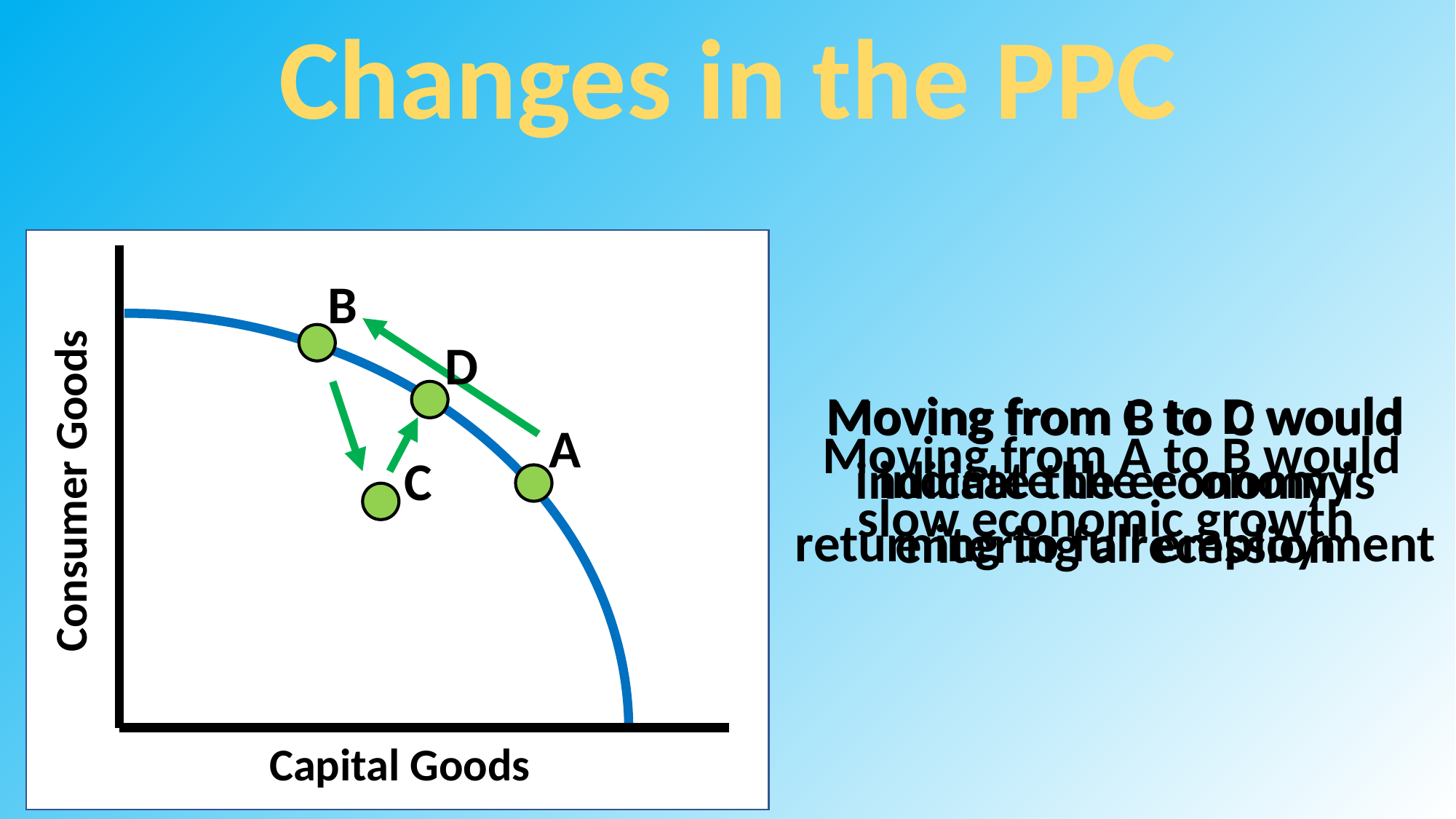

Changes in the PPC

B

D
Moving from C to D would indicate the economy returning to full employment
Moving from B to C would indicate the economy is entering a recession

A
Moving from A to B would slow economic growth
C
Consumer Goods

Capital Goods